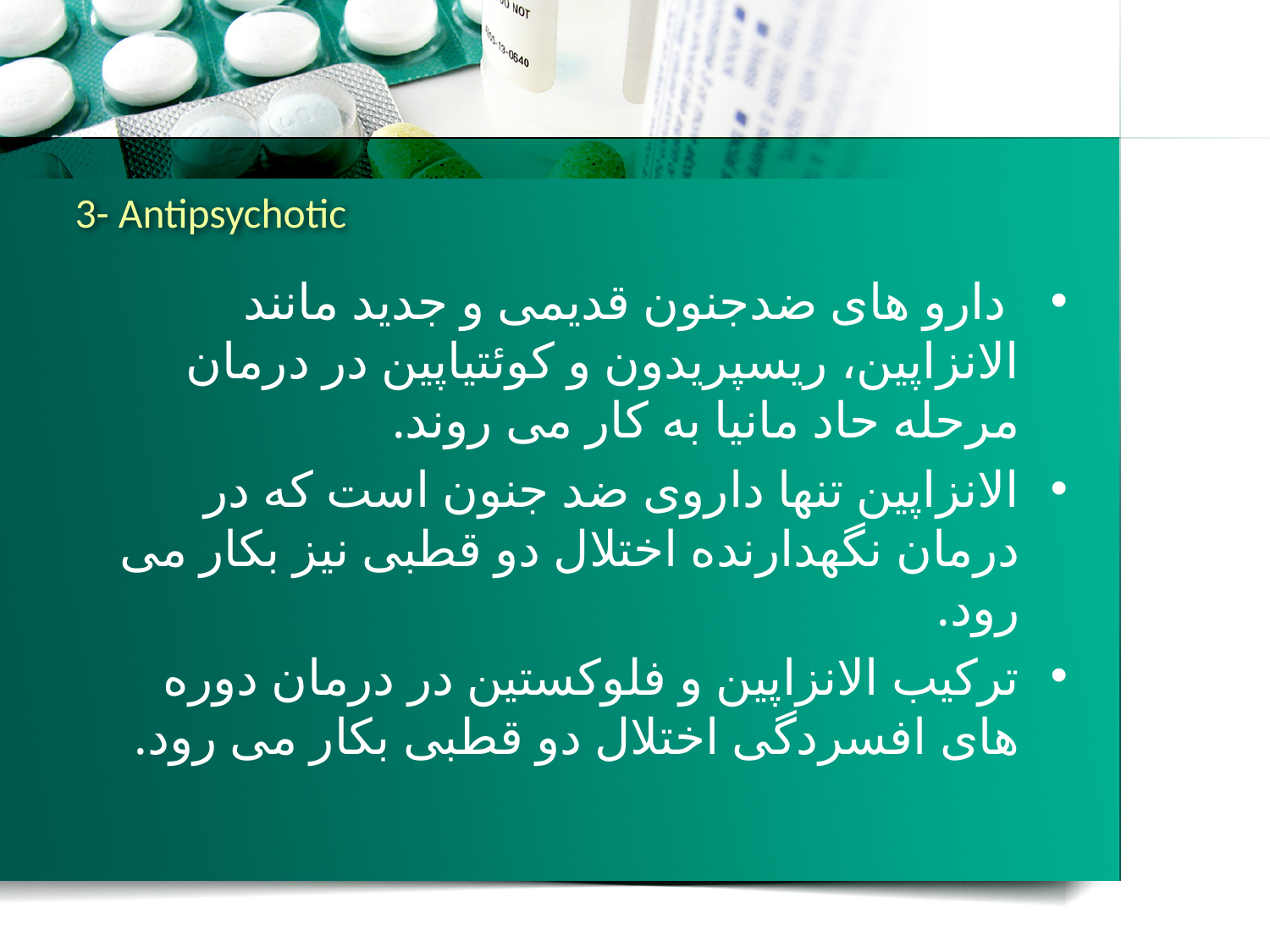

# 3- Antipsychotic
 دارو های ضدجنون قدیمی و جدید مانند الانزاپین، ریسپریدون و کوئتیاپین در درمان مرحله حاد مانیا به کار می روند.
الانزاپین تنها داروی ضد جنون است که در درمان نگهدارنده اختلال دو قطبی نیز بکار می رود.
ترکیب الانزاپین و فلوکستین در درمان دوره های افسردگی اختلال دو قطبی بکار می رود.